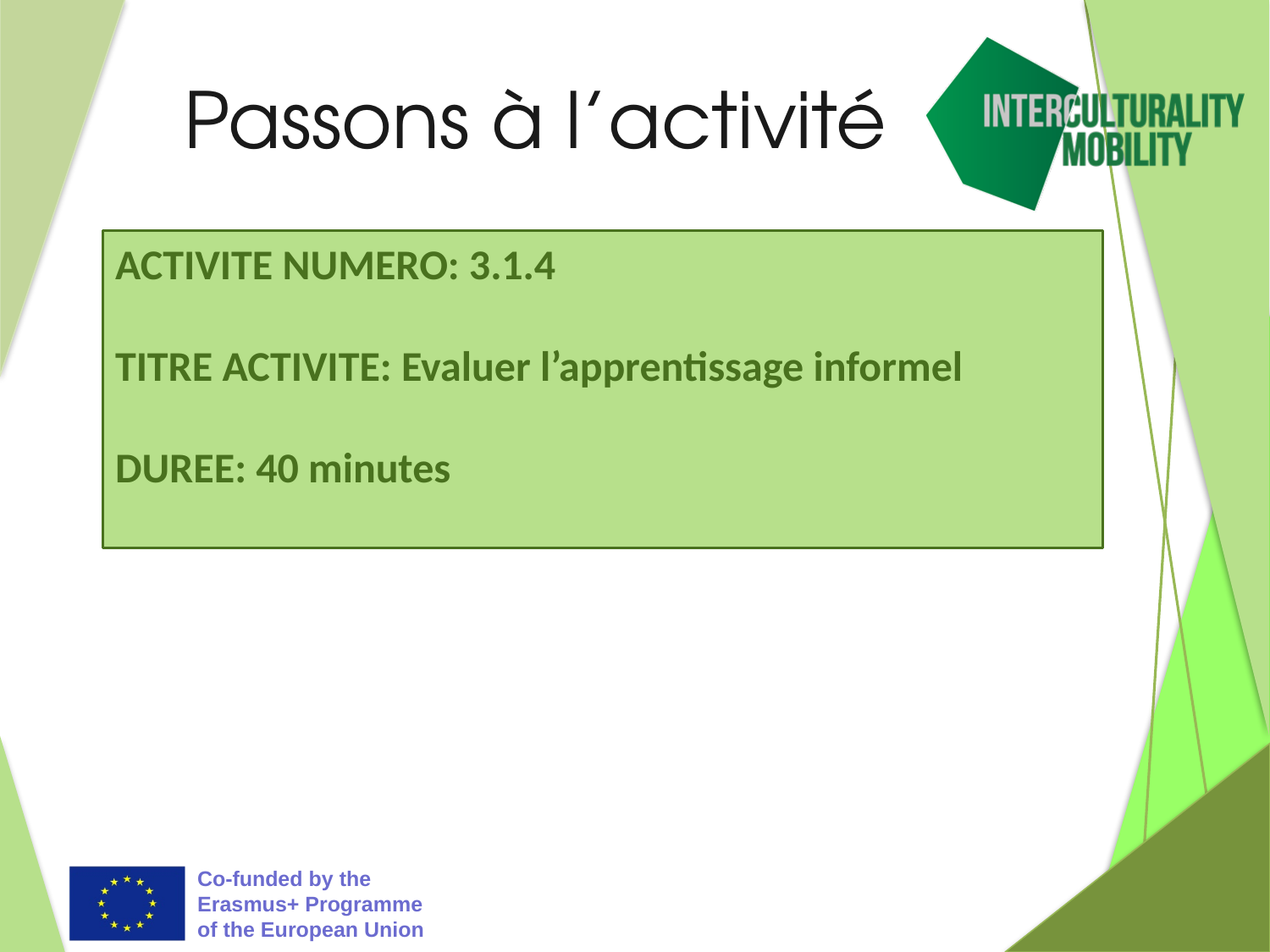

# Passons à l’activité
ACTIVITE NUMERO: 3.1.4

TITRE ACTIVITE: Evaluer l’apprentissage informel

DUREE: 40 minutes